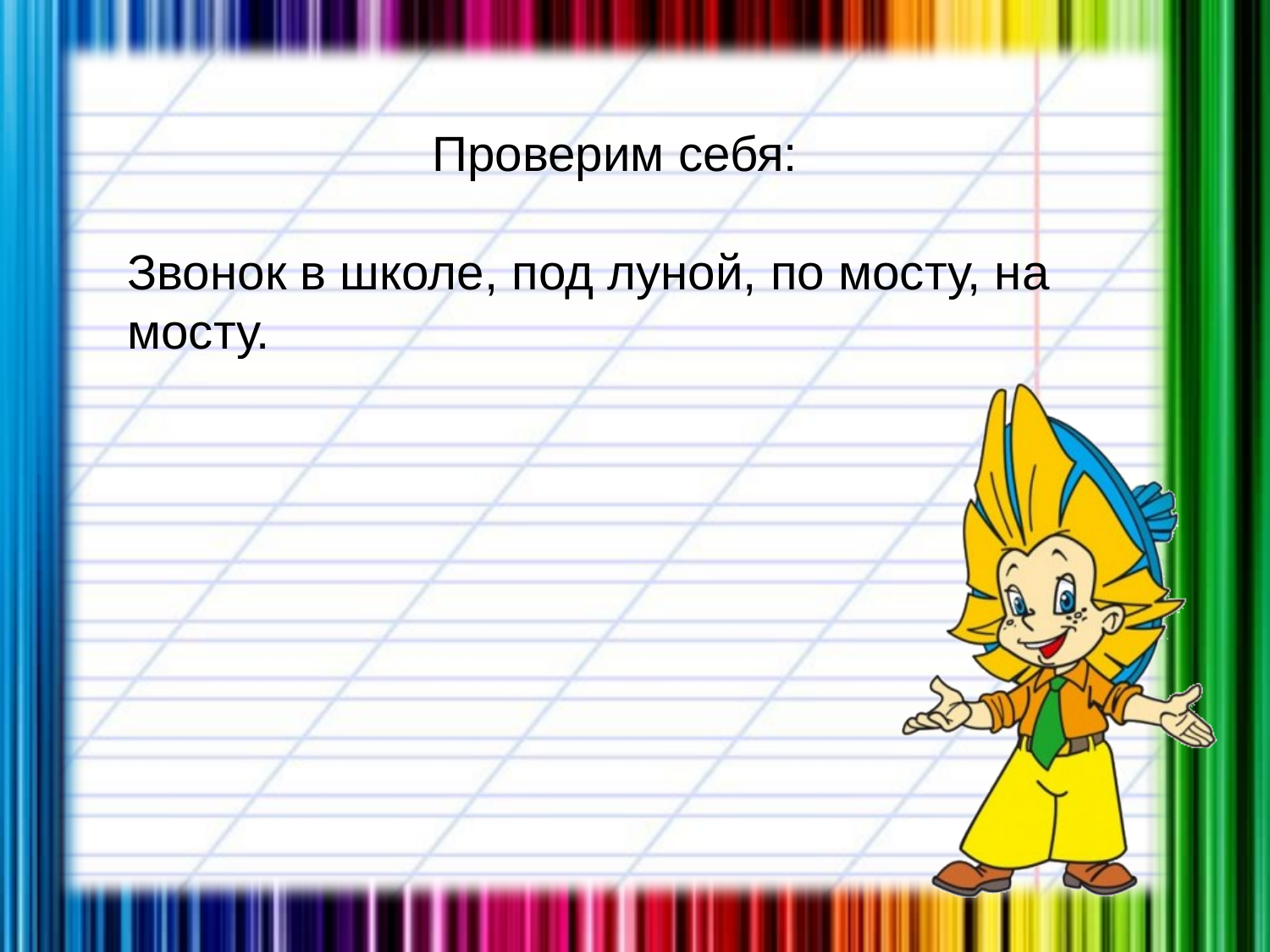

Проверим себя:

Звонок в школе, под луной, по мосту, на мосту.